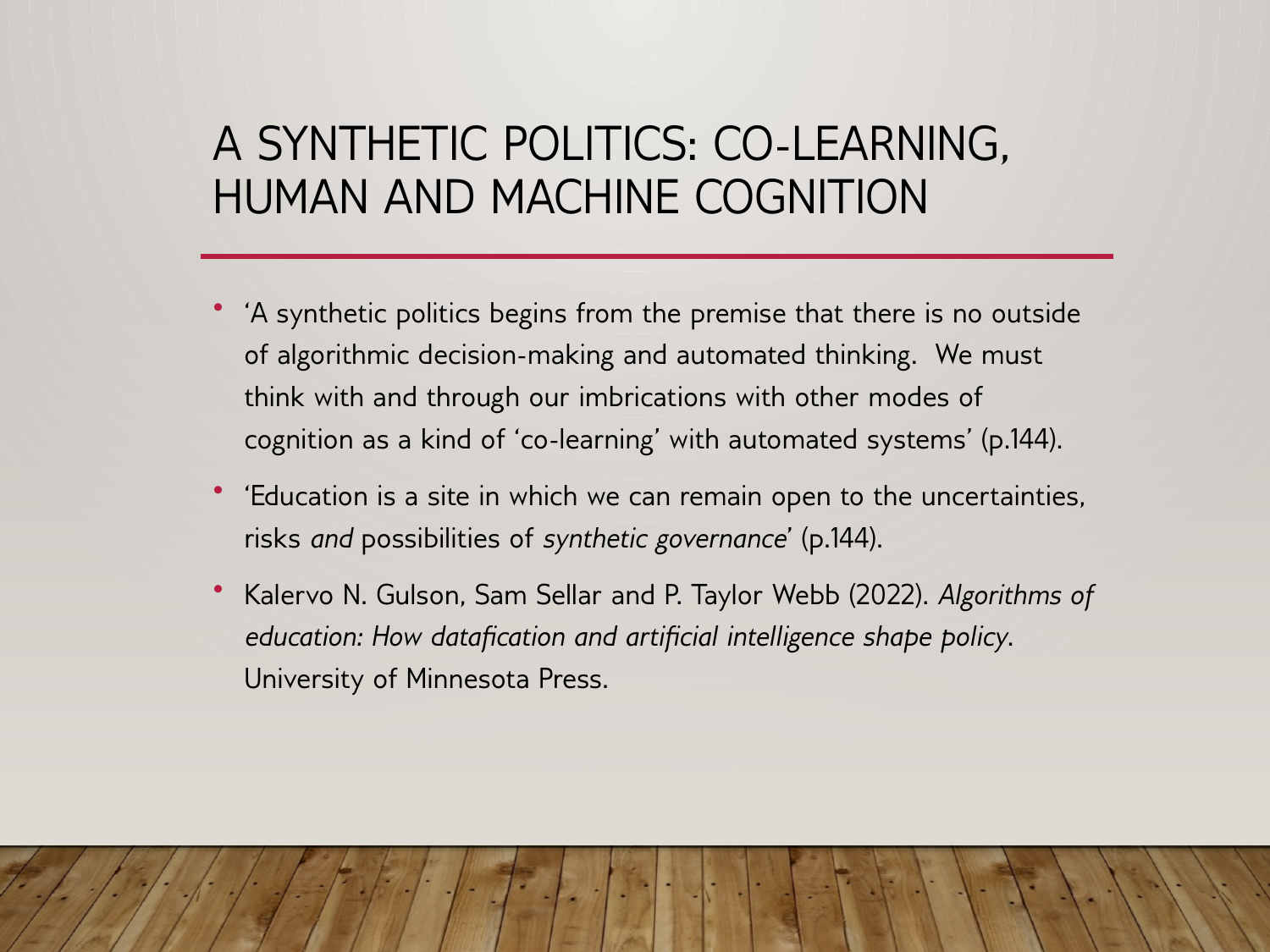

# A synthetic politics: Co-learning, human and Machine cognition
‘A synthetic politics begins from the premise that there is no outside of algorithmic decision-making and automated thinking.  We must think with and through our imbrications with other modes of cognition as a kind of ‘co-learning’ with automated systems’ (p.144).
‘Education is a site in which we can remain open to the uncertainties, risks and possibilities of synthetic governance’ (p.144).
Kalervo N. Gulson, Sam Sellar and P. Taylor Webb (2022). Algorithms of education: How datafication and artificial intelligence shape policy. University of Minnesota Press.